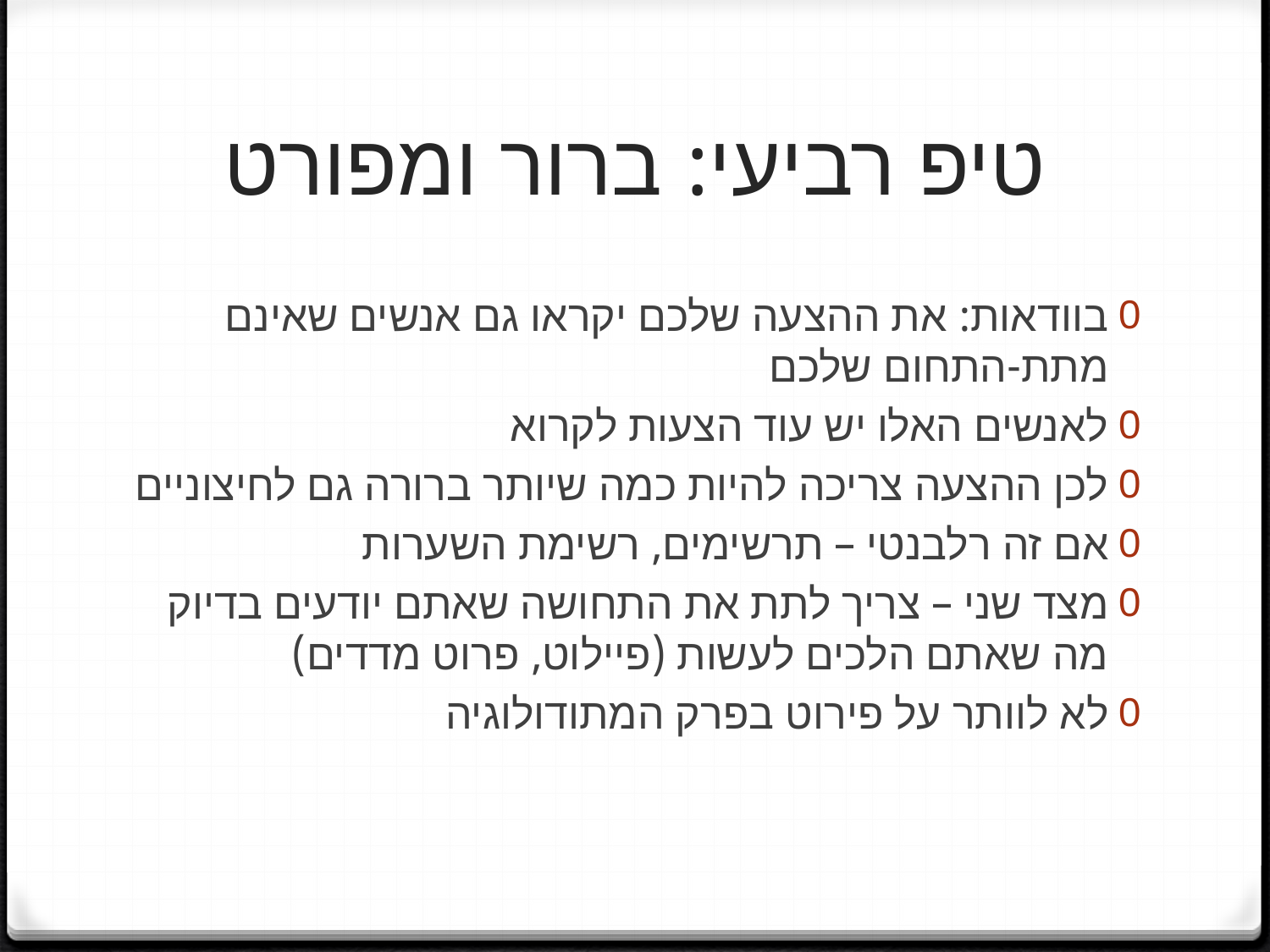

# טיפ רביעי: ברור ומפורט
בוודאות: את ההצעה שלכם יקראו גם אנשים שאינם מתת-התחום שלכם
לאנשים האלו יש עוד הצעות לקרוא
לכן ההצעה צריכה להיות כמה שיותר ברורה גם לחיצוניים
אם זה רלבנטי – תרשימים, רשימת השערות
מצד שני – צריך לתת את התחושה שאתם יודעים בדיוק מה שאתם הלכים לעשות (פיילוט, פרוט מדדים)
לא לוותר על פירוט בפרק המתודולוגיה